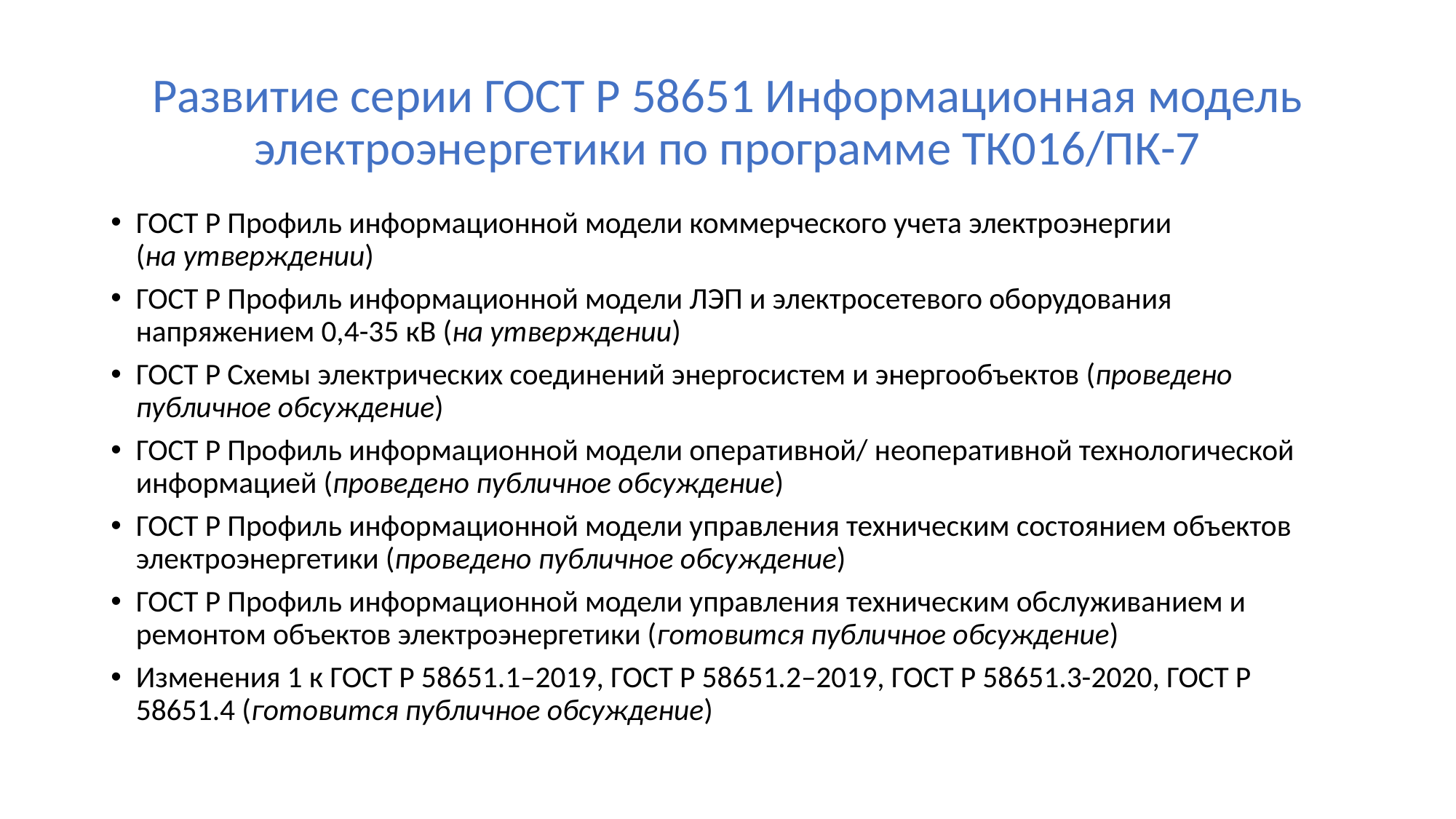

# Развитие серии ГОСТ Р 58651 Информационная модель электроэнергетики по программе ТК016/ПК-7
ГОСТ Р Профиль информационной модели коммерческого учета электроэнергии
(на утверждении)
ГОСТ Р Профиль информационной модели ЛЭП и электросетевого оборудования напряжением 0,4-35 кВ (на утверждении)
ГОСТ Р Схемы электрических соединений энергосистем и энергообъектов (проведено публичное обсуждение)
ГОСТ Р Профиль информационной модели оперативной/ неоперативной технологической информацией (проведено публичное обсуждение)
ГОСТ Р Профиль информационной модели управления техническим состоянием объектов электроэнергетики (проведено публичное обсуждение)
ГОСТ Р Профиль информационной модели управления техническим обслуживанием и ремонтом объектов электроэнергетики (готовится публичное обсуждение)
Изменения 1 к ГОСТ Р 58651.1–2019, ГОСТ Р 58651.2–2019, ГОСТ Р 58651.3-2020, ГОСТ Р 58651.4 (готовится публичное обсуждение)